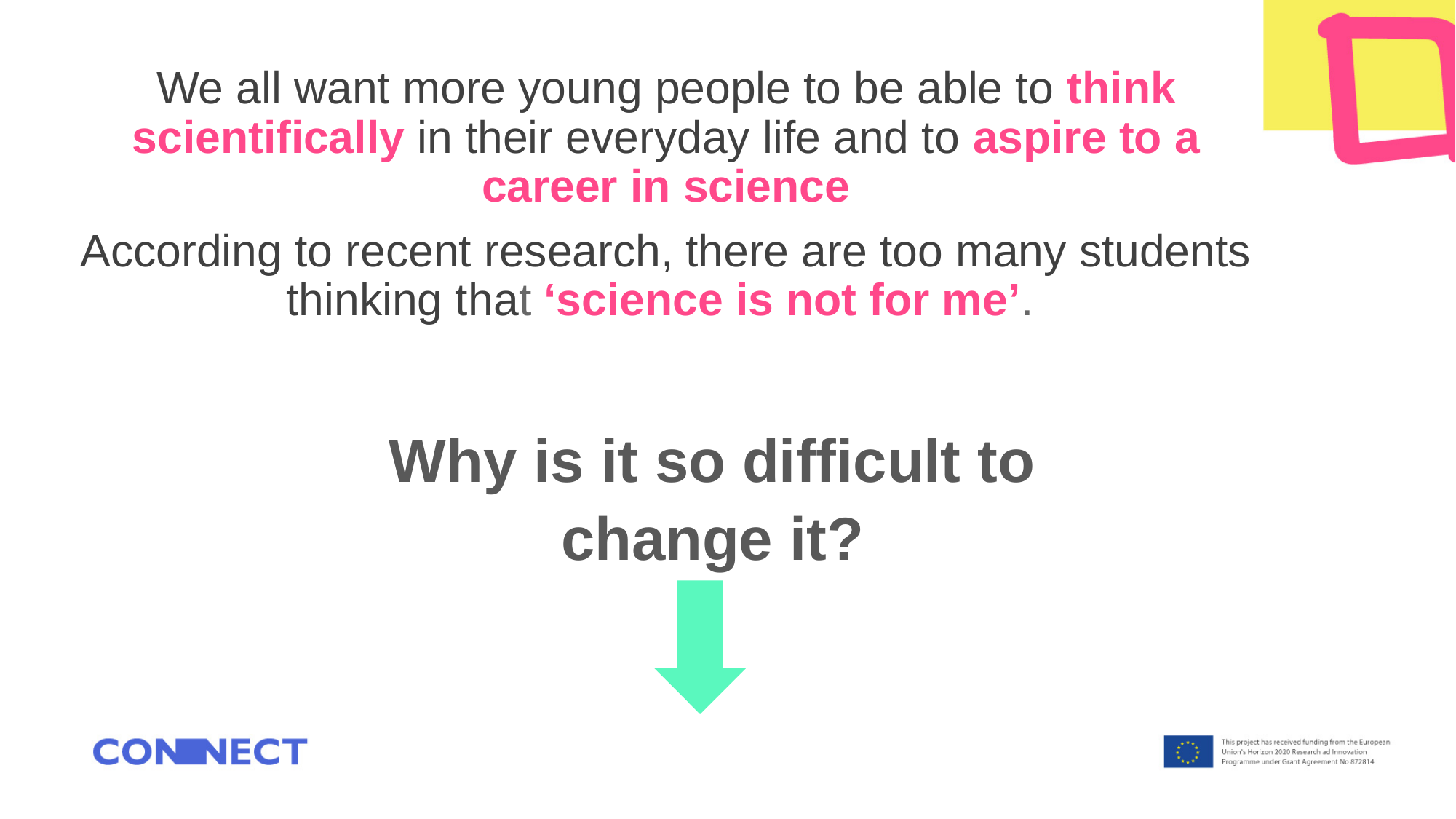

We all want more young people to be able to think scientifically in their everyday life and to aspire to a career in science
According to recent research, there are too many students thinking that ‘science is not for me’.
Why is it so difficult to change it?